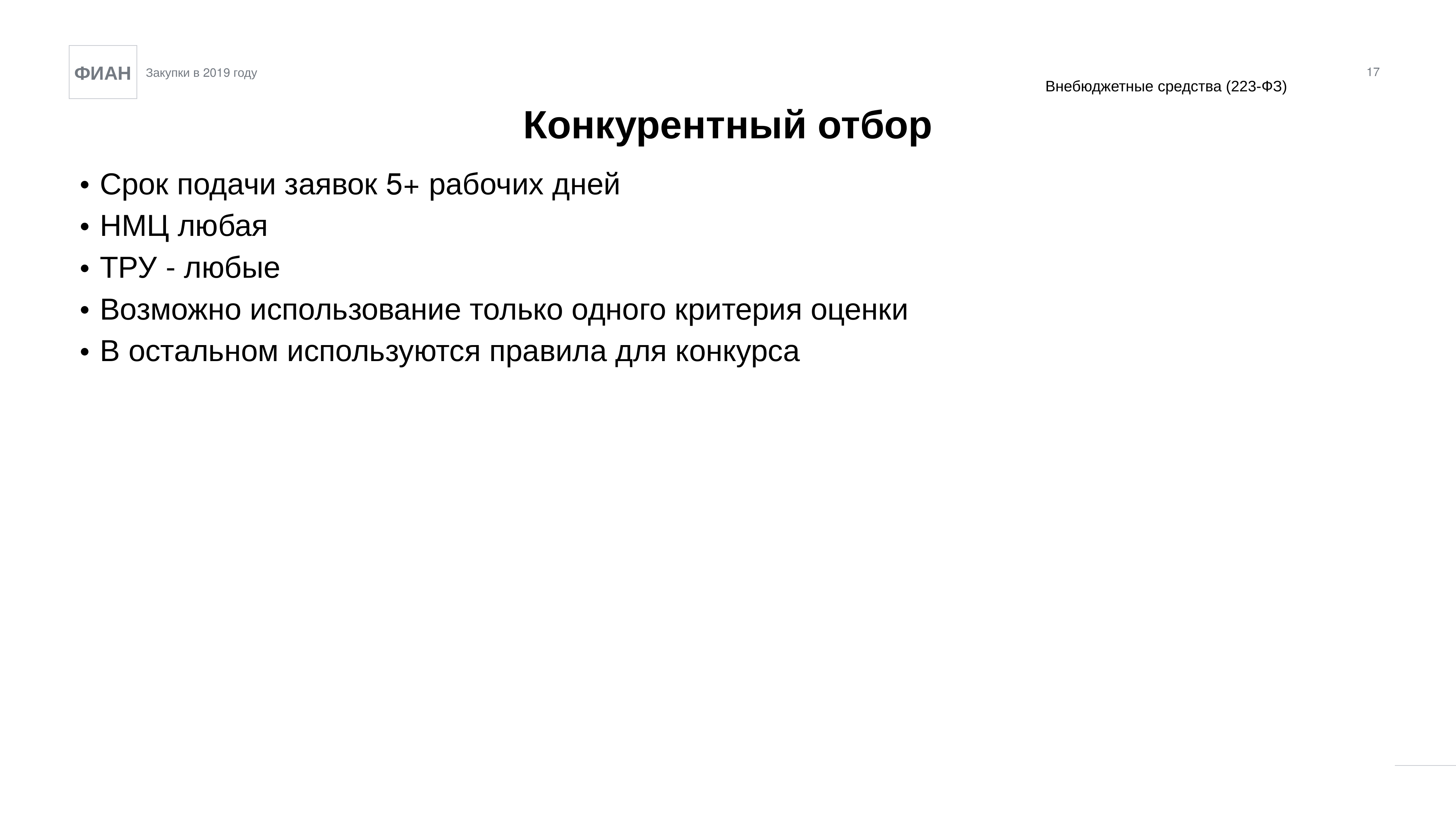

17
Внебюджетные средства (223-ФЗ)
Конкурентный отбор
Срок подачи заявок 5+ рабочих дней
НМЦ любая
ТРУ - любые
Возможно использование только одного критерия оценки
В остальном используются правила для конкурса